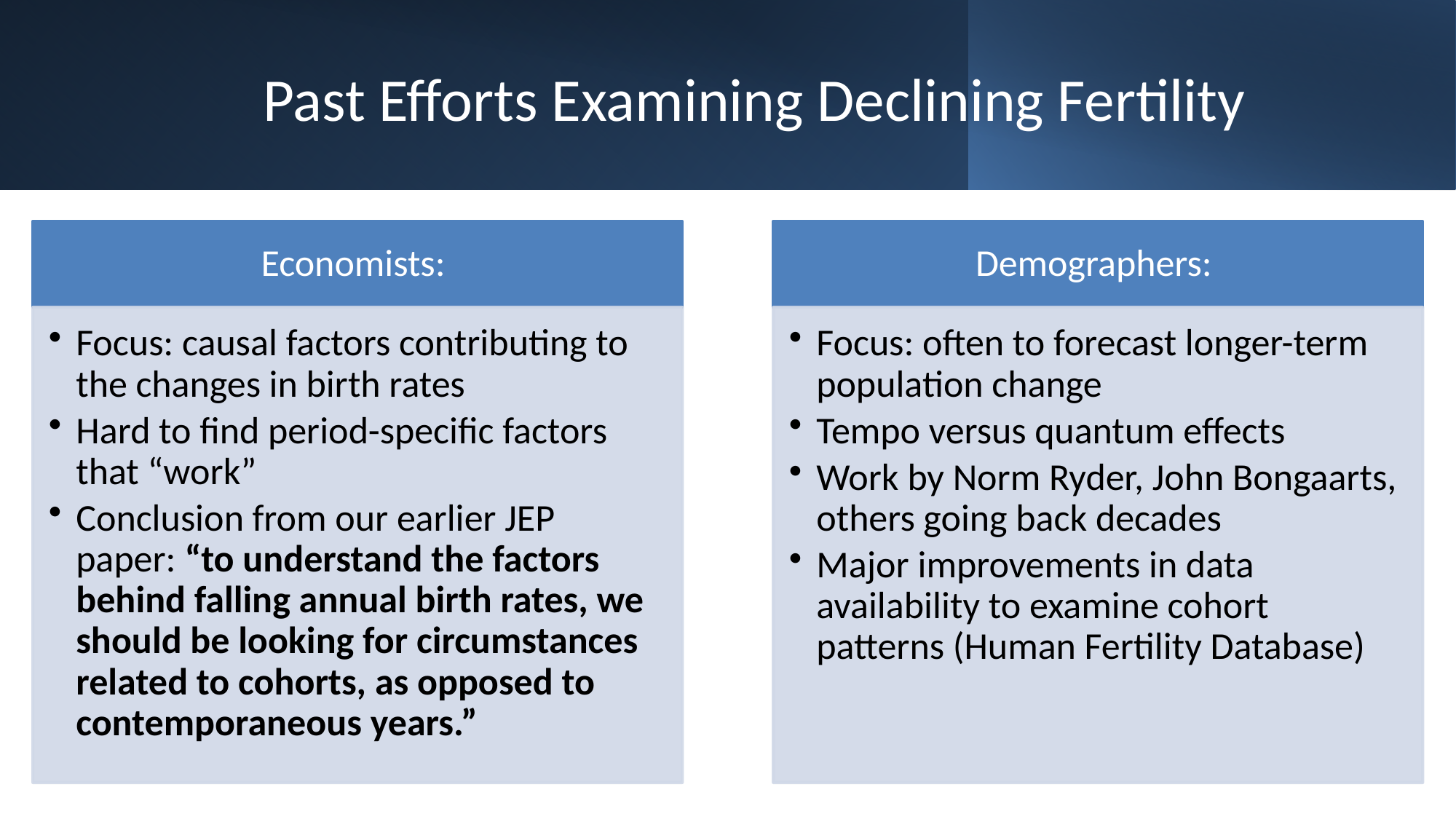

# Past Efforts Examining Declining Fertility
Economists:
Focus: causal factors contributing to the changes in birth rates
Hard to find period-specific factors that “work”
Conclusion from our earlier JEP paper: “to understand the factors behind falling annual birth rates, we should be looking for circumstances related to cohorts, as opposed to contemporaneous years.”
Demographers:
Focus: often to forecast longer-term population change
Tempo versus quantum effects
Work by Norm Ryder, John Bongaarts, others going back decades
Major improvements in data availability to examine cohort patterns (Human Fertility Database)